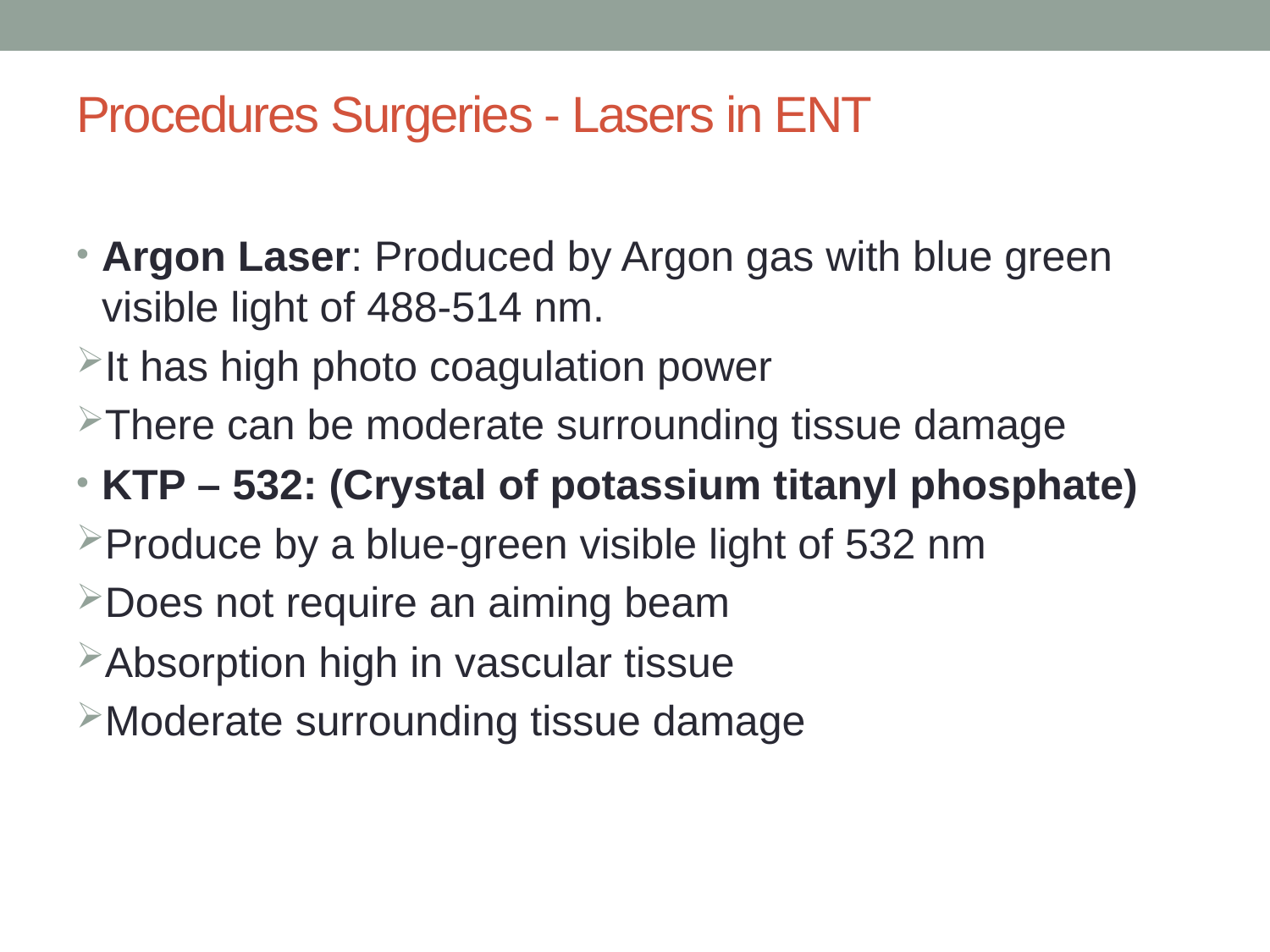

# Procedures Surgeries - Lasers in ENT
Argon Laser: Produced by Argon gas with blue green visible light of 488-514 nm.
It has high photo coagulation power
There can be moderate surrounding tissue damage
KTP – 532: (Crystal of potassium titanyl phosphate)
Produce by a blue-green visible light of 532 nm
Does not require an aiming beam
Absorption high in vascular tissue
Moderate surrounding tissue damage